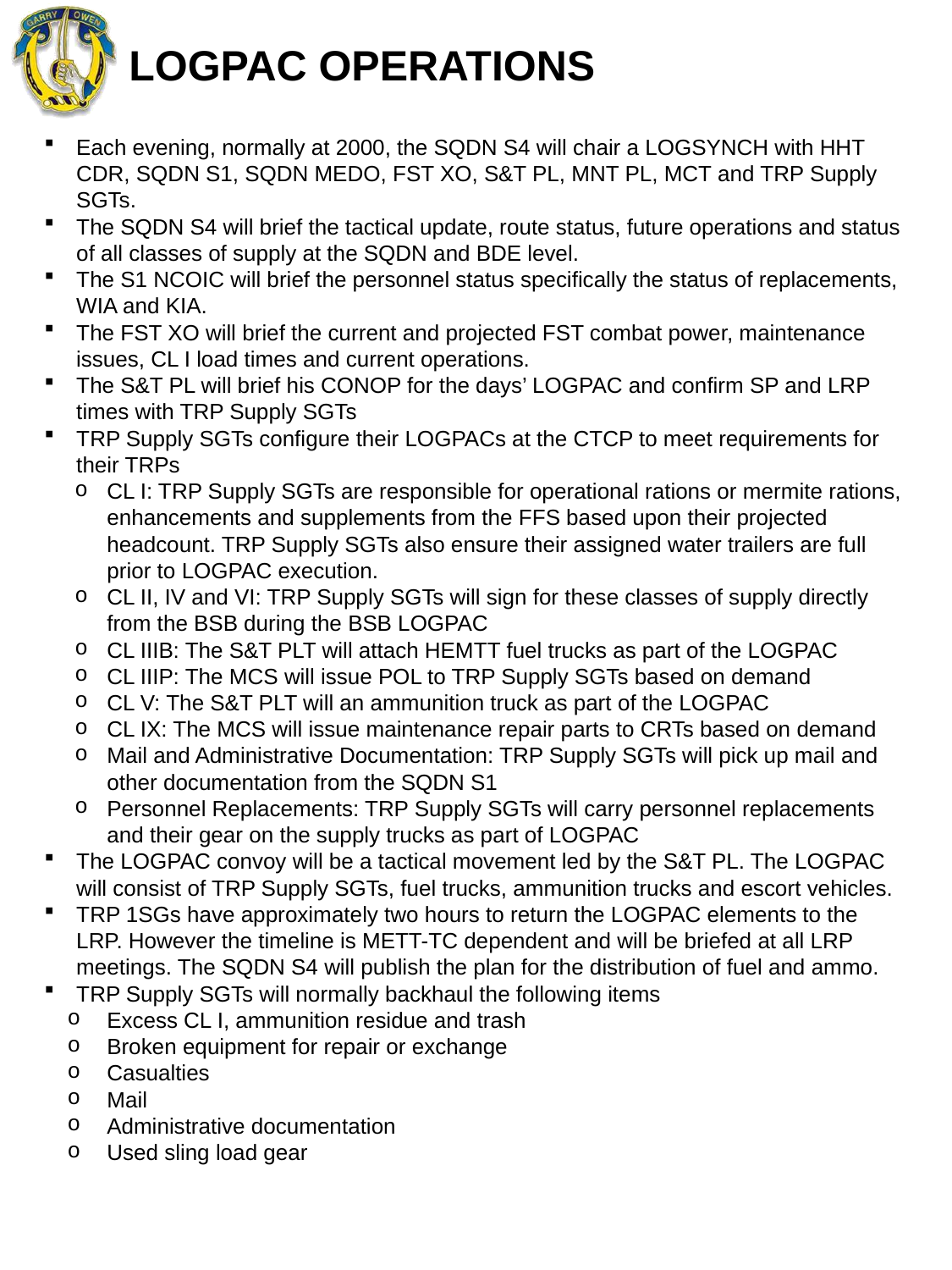

# LOGPAC OPERATIONS
Each evening, normally at 2000, the SQDN S4 will chair a LOGSYNCH with HHT CDR, SQDN S1, SQDN MEDO, FST XO, S&T PL, MNT PL, MCT and TRP Supply SGTs.
The SQDN S4 will brief the tactical update, route status, future operations and status of all classes of supply at the SQDN and BDE level.
The S1 NCOIC will brief the personnel status specifically the status of replacements, WIA and KIA.
The FST XO will brief the current and projected FST combat power, maintenance issues, CL I load times and current operations.
The S&T PL will brief his CONOP for the days’ LOGPAC and confirm SP and LRP times with TRP Supply SGTs
TRP Supply SGTs configure their LOGPACs at the CTCP to meet requirements for their TRPs
CL I: TRP Supply SGTs are responsible for operational rations or mermite rations, enhancements and supplements from the FFS based upon their projected headcount. TRP Supply SGTs also ensure their assigned water trailers are full prior to LOGPAC execution.
CL II, IV and VI: TRP Supply SGTs will sign for these classes of supply directly from the BSB during the BSB LOGPAC
CL IIIB: The S&T PLT will attach HEMTT fuel trucks as part of the LOGPAC
CL IIIP: The MCS will issue POL to TRP Supply SGTs based on demand
CL V: The S&T PLT will an ammunition truck as part of the LOGPAC
CL IX: The MCS will issue maintenance repair parts to CRTs based on demand
Mail and Administrative Documentation: TRP Supply SGTs will pick up mail and other documentation from the SQDN S1
Personnel Replacements: TRP Supply SGTs will carry personnel replacements and their gear on the supply trucks as part of LOGPAC
The LOGPAC convoy will be a tactical movement led by the S&T PL. The LOGPAC will consist of TRP Supply SGTs, fuel trucks, ammunition trucks and escort vehicles.
TRP 1SGs have approximately two hours to return the LOGPAC elements to the LRP. However the timeline is METT-TC dependent and will be briefed at all LRP meetings. The SQDN S4 will publish the plan for the distribution of fuel and ammo.
TRP Supply SGTs will normally backhaul the following items
Excess CL I, ammunition residue and trash
Broken equipment for repair or exchange
Casualties
Mail
Administrative documentation
Used sling load gear